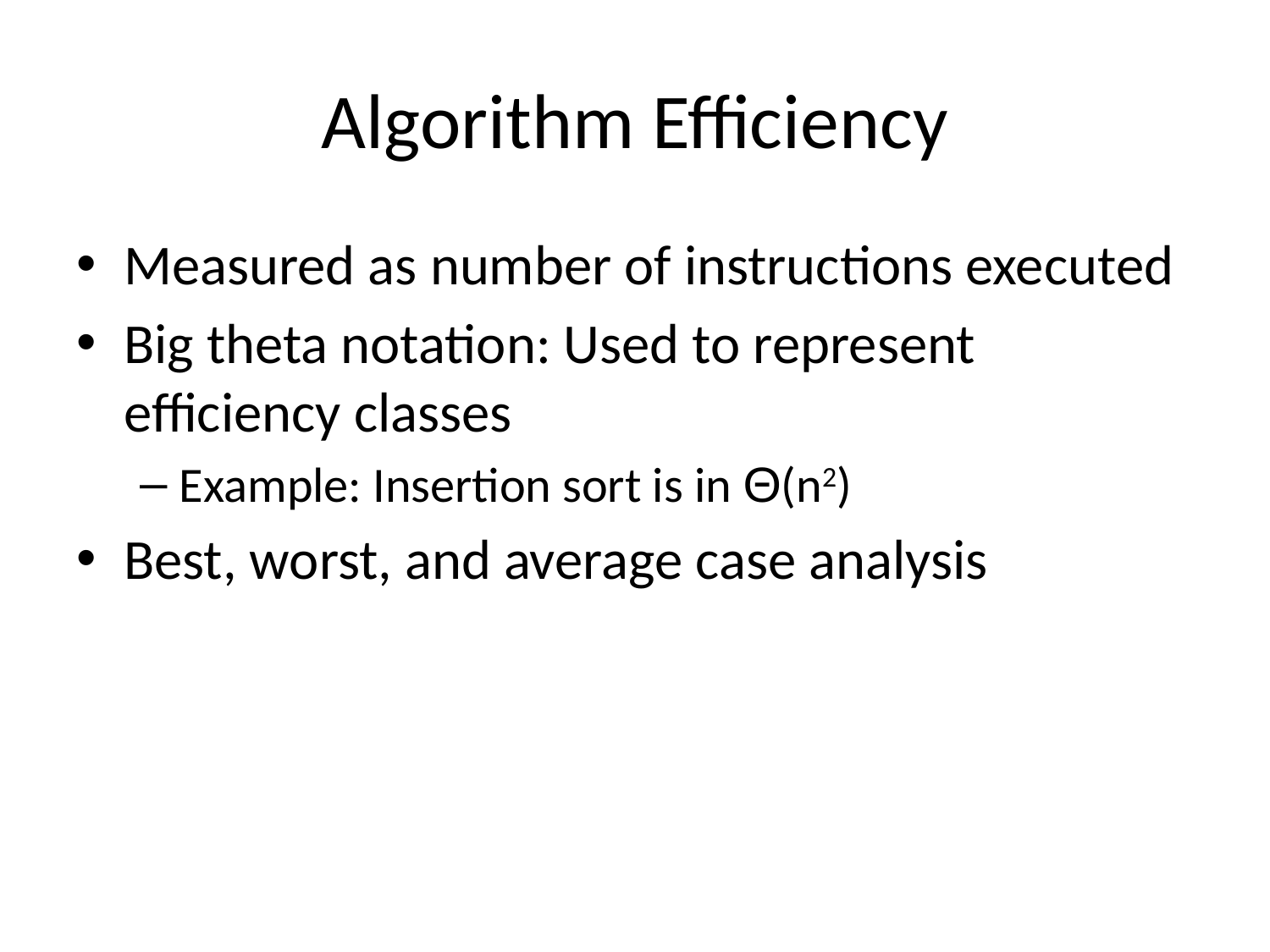

# Algorithm Efficiency
Measured as number of instructions executed
Big theta notation: Used to represent efficiency classes
Example: Insertion sort is in Θ(n2)
Best, worst, and average case analysis